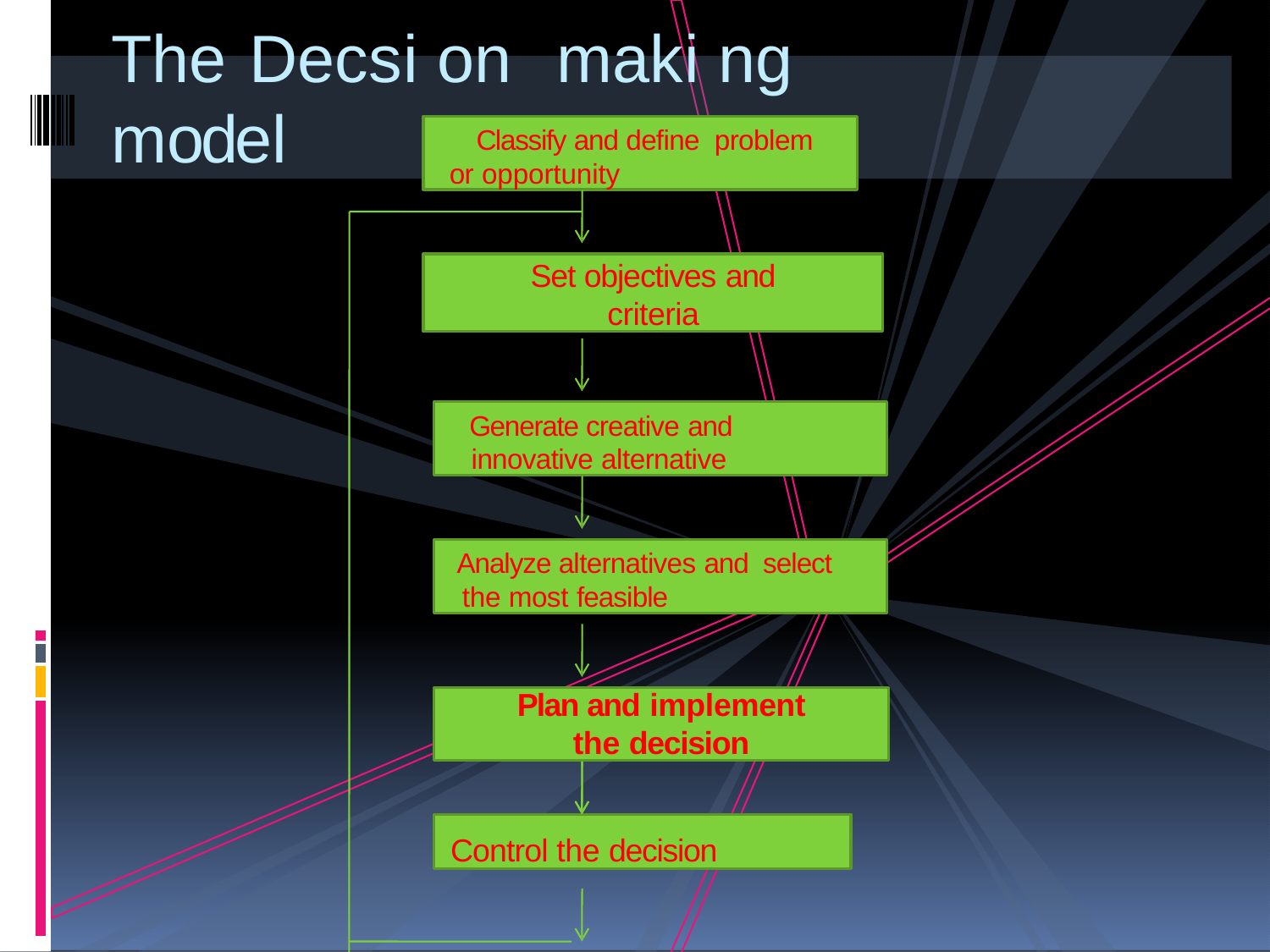

# The	Decsion	making	model

Classify and define  problem or opportunity

Set objectives and
criteria

Generate creative and  innovative alternative

Analyze alternatives and  select the most feasible

Plan and implement
the decision

Control the decision